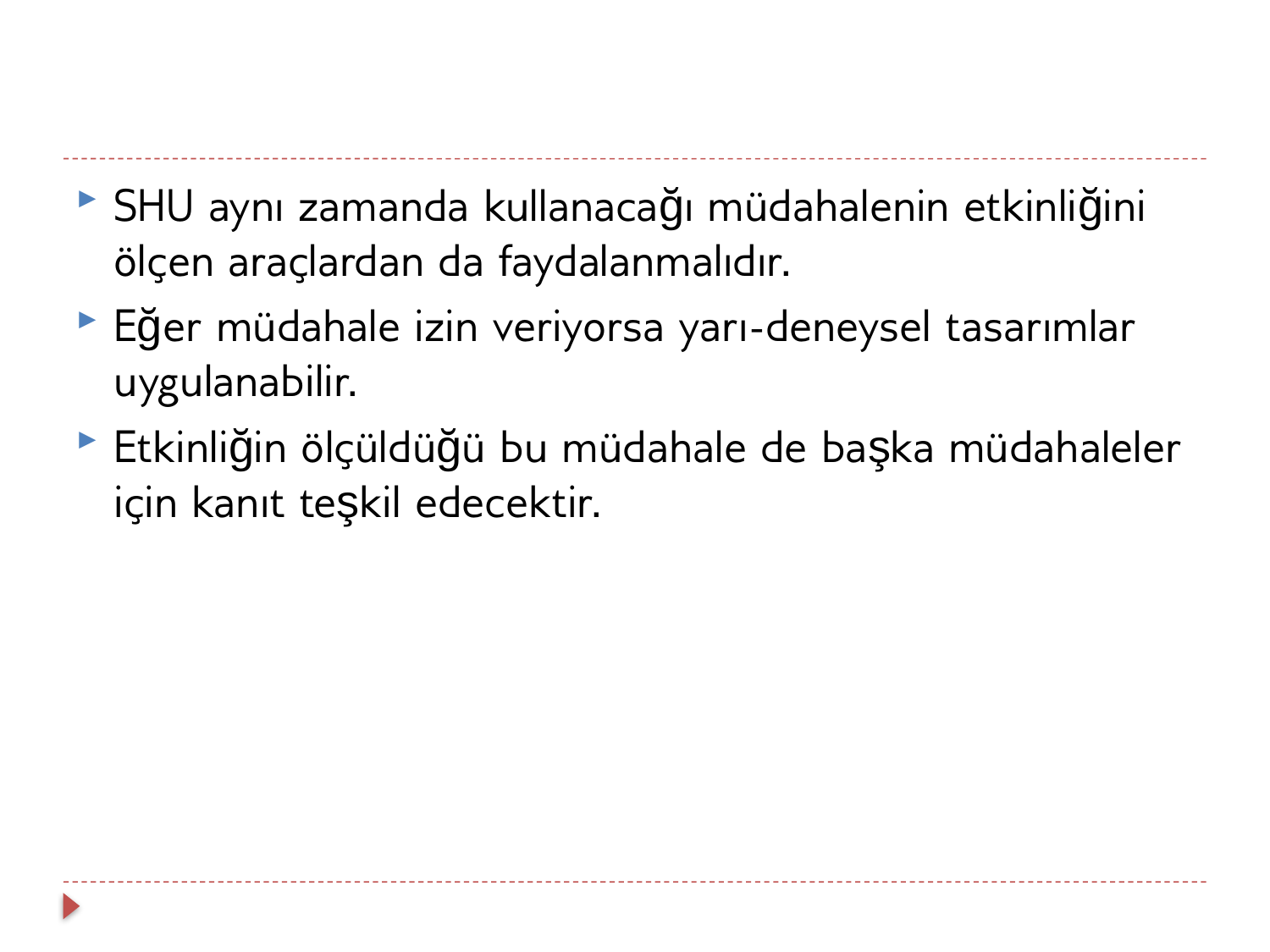

#
SHU aynı zamanda kullanacağı müdahalenin etkinliğini ölçen araçlardan da faydalanmalıdır.
Eğer müdahale izin veriyorsa yarı-deneysel tasarımlar uygulanabilir.
Etkinliğin ölçüldüğü bu müdahale de başka müdahaleler için kanıt teşkil edecektir.